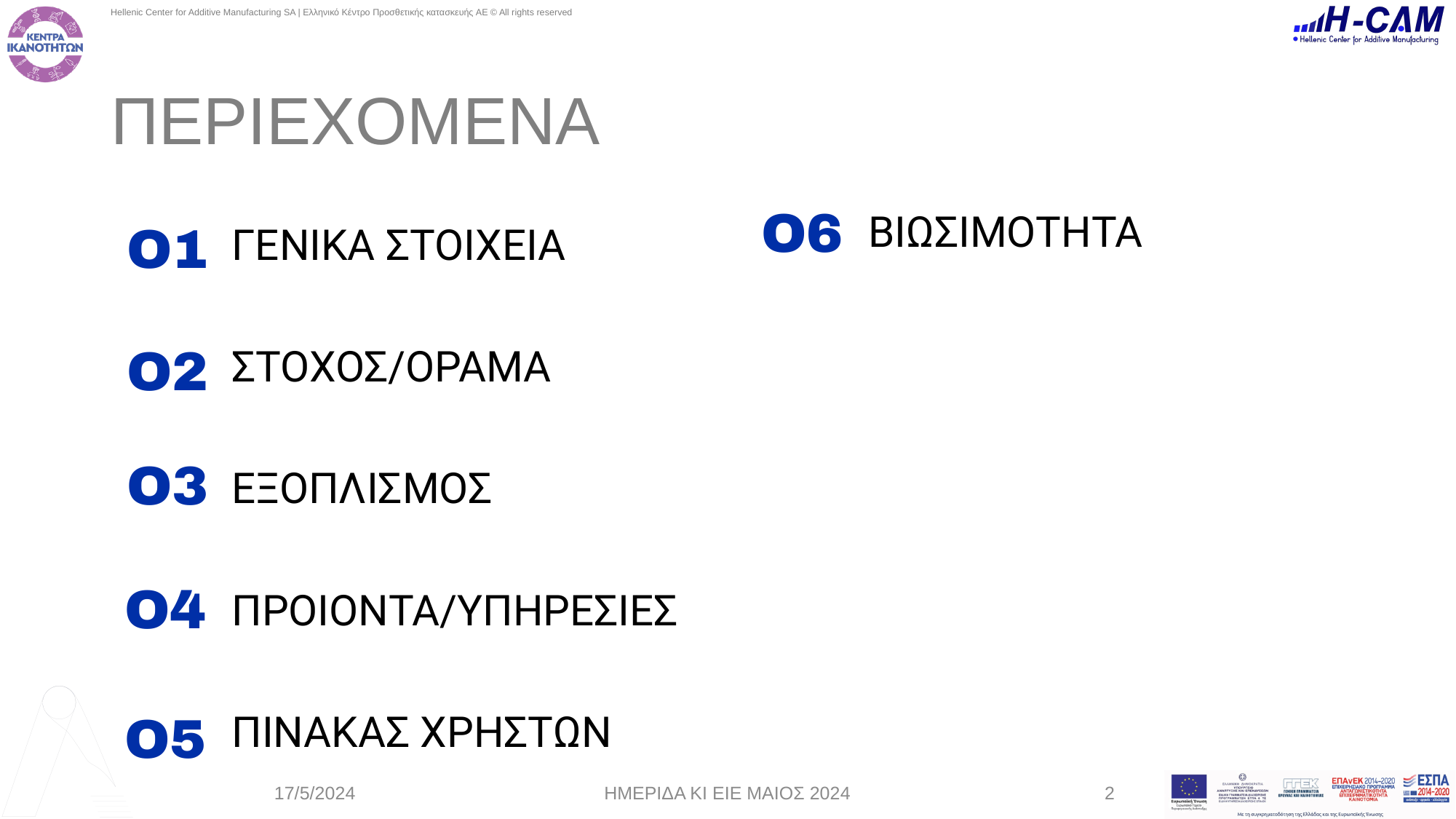

# ΠΕΡΙΕΧΟΜΕΝΑ
O6
ΒΙΩΣΙΜΟΤΗΤΑ
O1
ΓΕΝΙΚΑ ΣΤΟΙΧΕΙΑ

ΣΤΟΧΟΣ/ΟΡΑΜΑ

ΕΞΟΠΛΙΣΜΟΣ

ΠΡΟΙΟΝΤΑ/ΥΠΗΡΕΣΙΕΣ

ΠΙΝΑΚΑΣ ΧΡΗΣΤΩΝ

O2
O3
O4
O5
17/5/2024
2
ΗΜΕΡΙΔΑ ΚΙ ΕΙΕ ΜΑΙΟΣ 2024